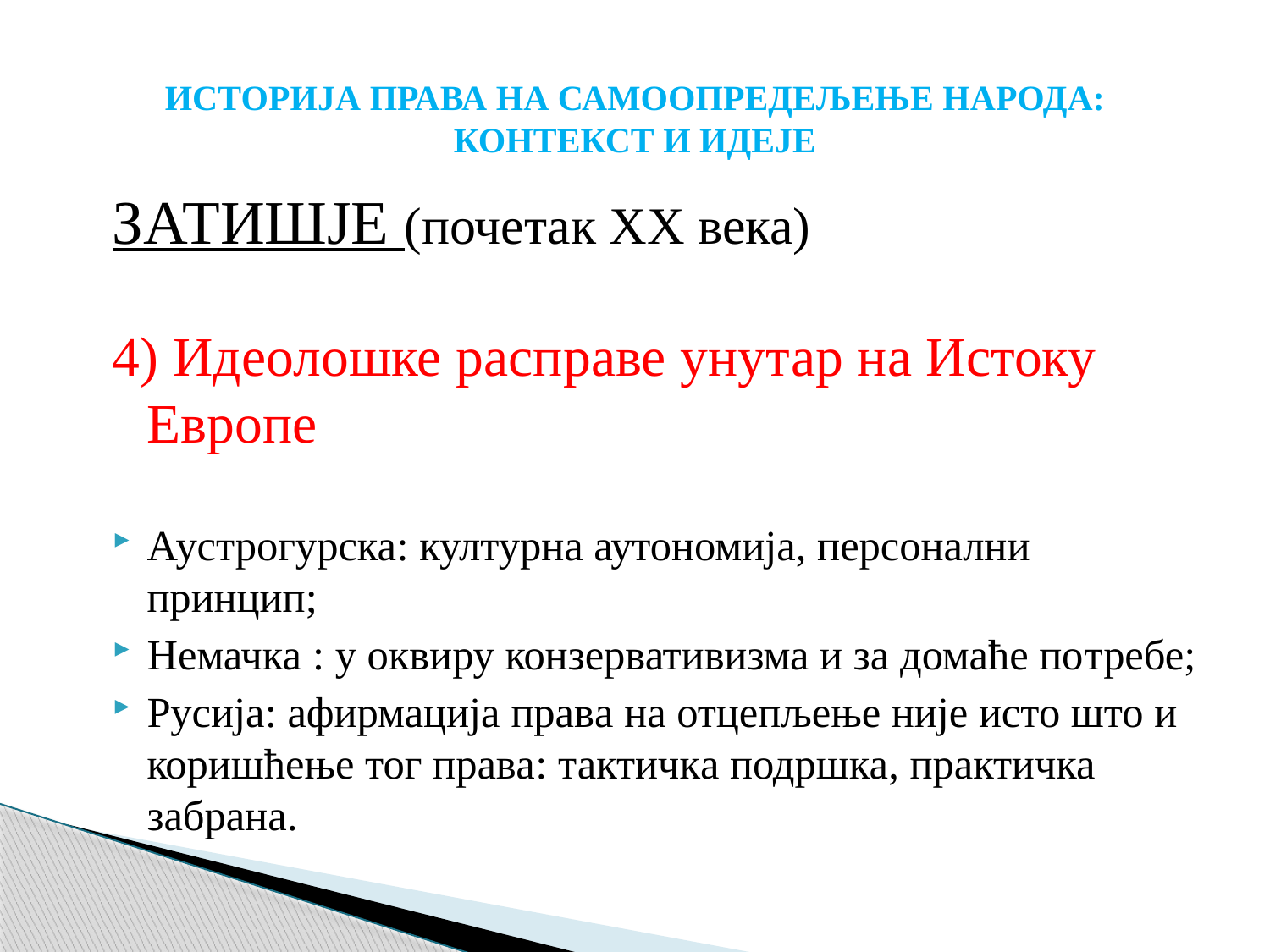

# Историја права на самоопредељење народа: контекст и идеје
ЗАТИШЈЕ (почетак XX века)

4) Идеолошке расправе унутар на Истоку Европе

Аустрогурска: културна аутономија, персонални принцип;
Немачка : у оквиру конзервативизма и за домаће пoтребе;
Русија: афирмација права на отцепљење није исто што и коришћење тог права: тактичка подршка, практичка забрана.